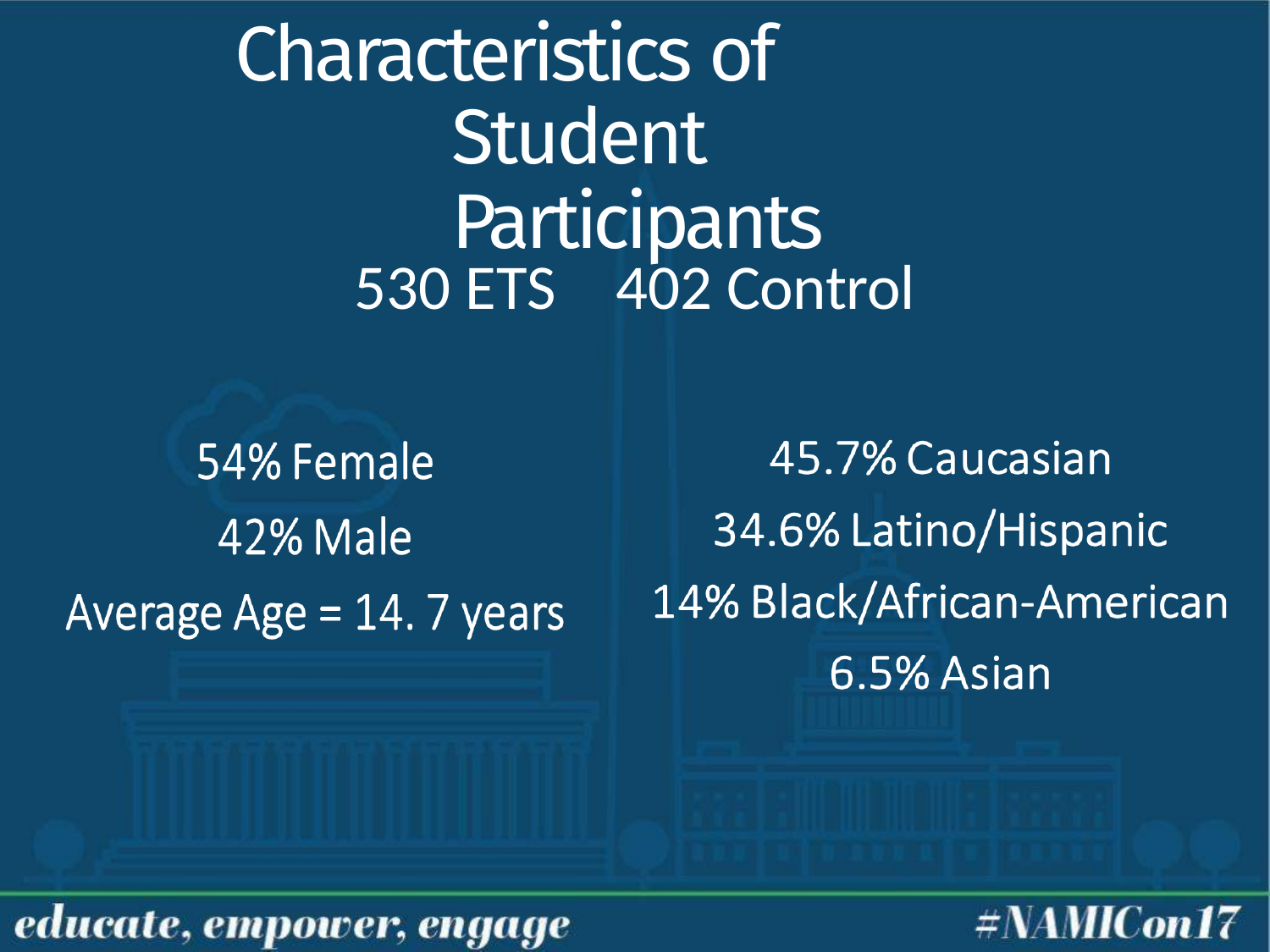

# Characteristics of Student  Participants
530 ETS	402 Control